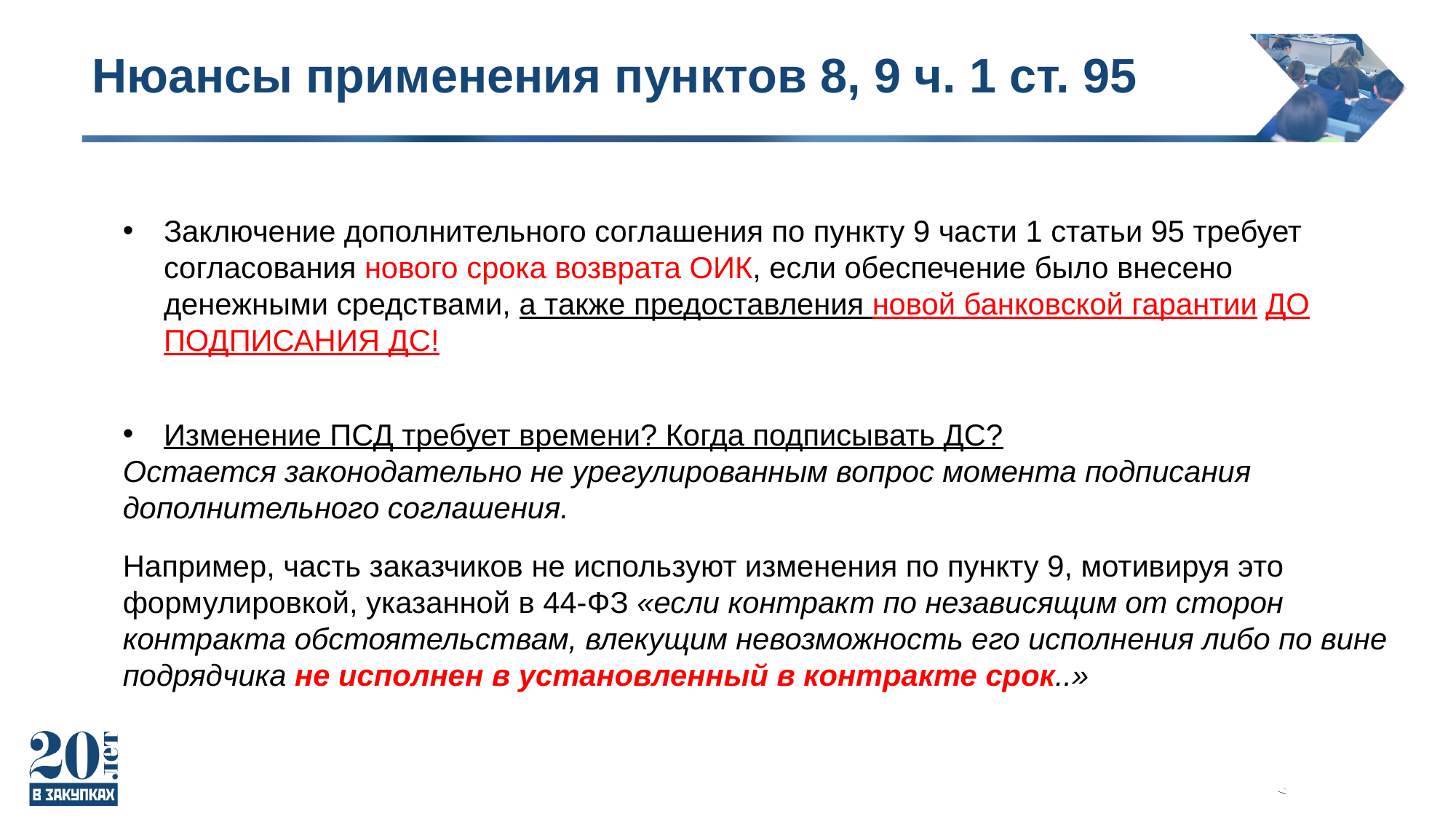

Нюансы применения пунктов 8, 9 ч. 1 ст. 95

Заключение дополнительного соглашения по пункту 9 части 1 статьи 95 требует согласования нового срока возврата ОИК, если обеспечение было внесено денежными средствами, а также предоставления новой банковской гарантии ДО ПОДПИСАНИЯ ДС!
Изменение ПСД требует времени? Когда подписывать ДС?
Остается законодательно не урегулированным вопрос момента подписания дополнительного соглашения.

Например, часть заказчиков не используют изменения по пункту 9, мотивируя это формулировкой, указанной в 44-ФЗ «если контракт по независящим от сторон контракта обстоятельствам, влекущим невозможность его исполнения либо по вине подрядчика не исполнен в установленный в контракте срок..»